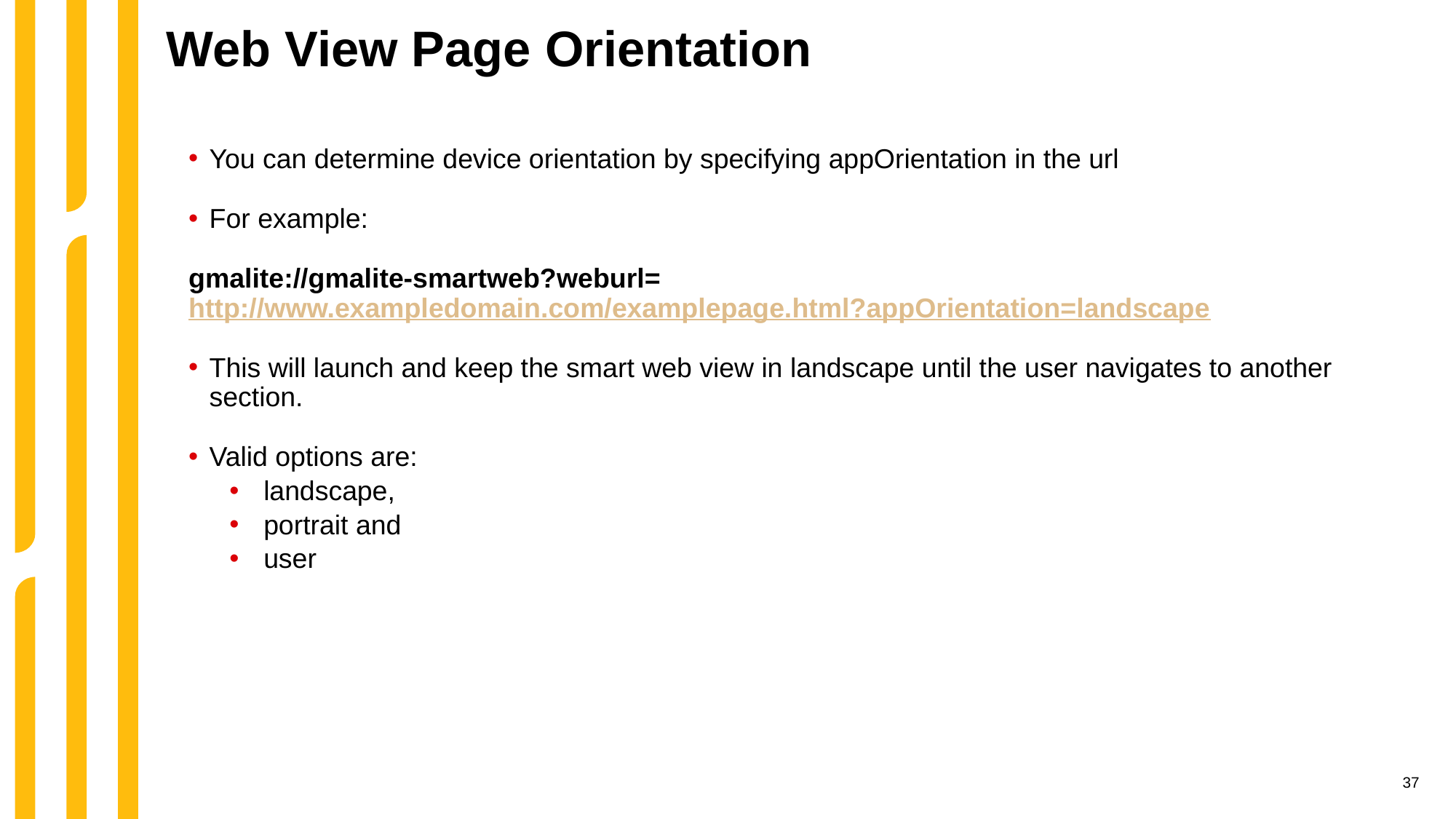

Web View Page Orientation
You can determine device orientation by specifying appOrientation in the url
For example:
gmalite://gmalite-smartweb?weburl=http://www.exampledomain.com/examplepage.html?appOrientation=landscape
This will launch and keep the smart web view in landscape until the user navigates to another section.
Valid options are:
landscape,
portrait and
user

37